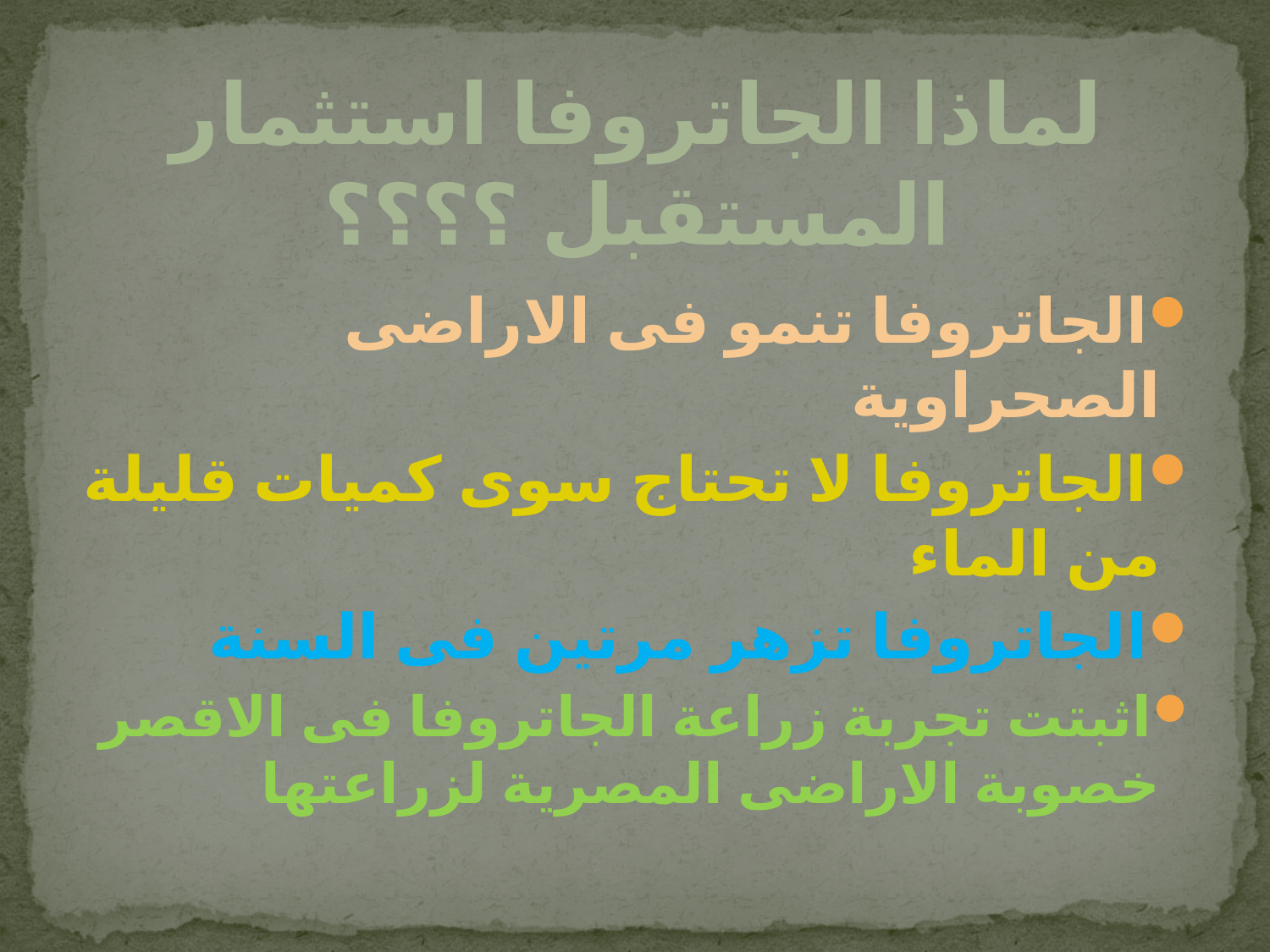

#
لماذا الجاتروفا استثمار المستقبل ؟؟؟؟
الجاتروفا تنمو فى الاراضى الصحراوية
الجاتروفا لا تحتاج سوى كميات قليلة من الماء
الجاتروفا تزهر مرتين فى السنة
اثبتت تجربة زراعة الجاتروفا فى الاقصر خصوبة الاراضى المصرية لزراعتها